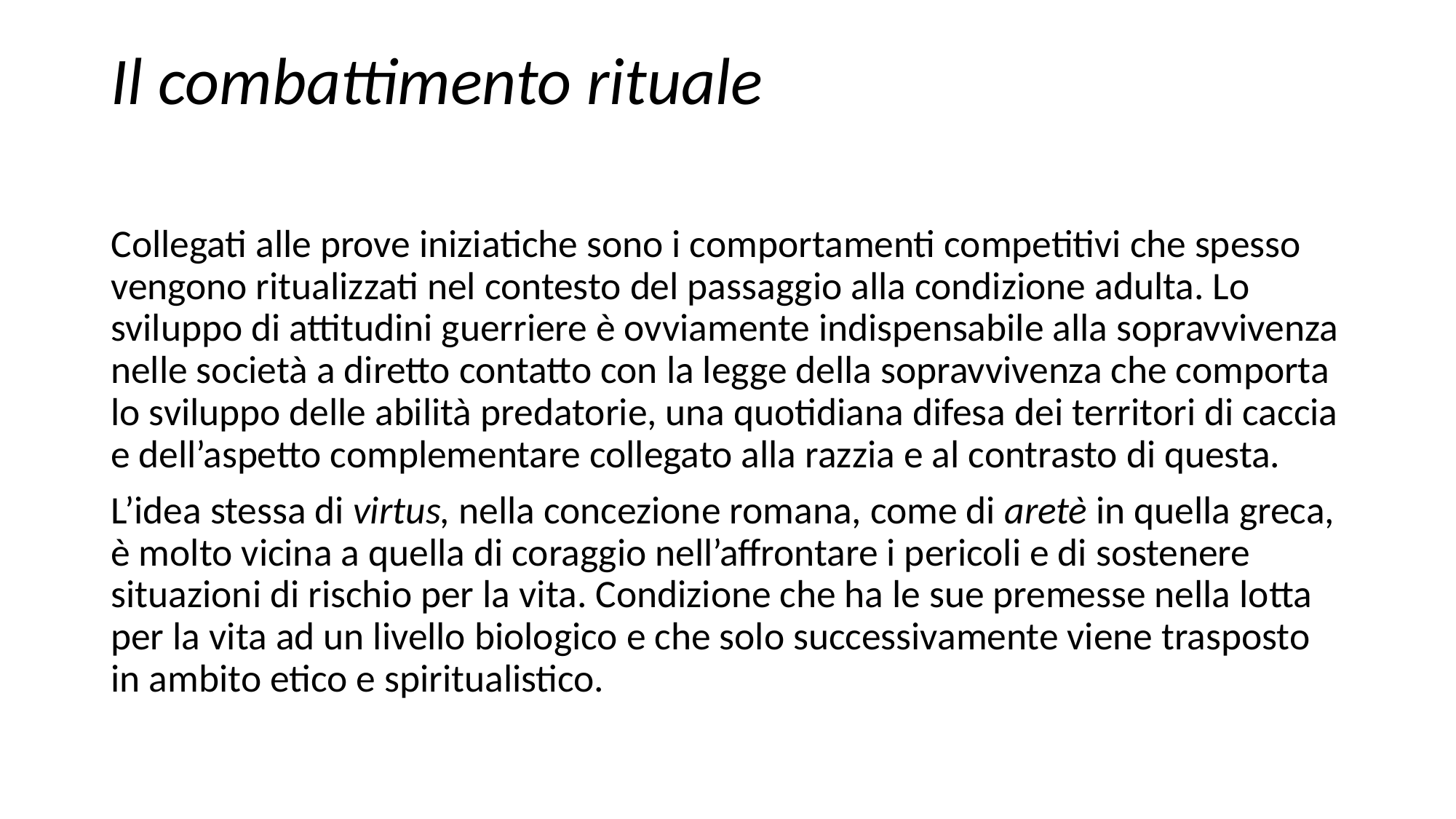

# Il combattimento rituale
Collegati alle prove iniziatiche sono i comportamenti competitivi che spesso vengono ritualizzati nel contesto del passaggio alla condizione adulta. Lo sviluppo di attitudini guerriere è ovviamente indispensabile alla sopravvivenza nelle società a diretto contatto con la legge della sopravvivenza che comporta lo sviluppo delle abilità predatorie, una quotidiana difesa dei territori di caccia e dell’aspetto complementare collegato alla razzia e al contrasto di questa.
L’idea stessa di virtus, nella concezione romana, come di aretè in quella greca, è molto vicina a quella di coraggio nell’affrontare i pericoli e di sostenere situazioni di rischio per la vita. Condizione che ha le sue premesse nella lotta per la vita ad un livello biologico e che solo successivamente viene trasposto in ambito etico e spiritualistico.